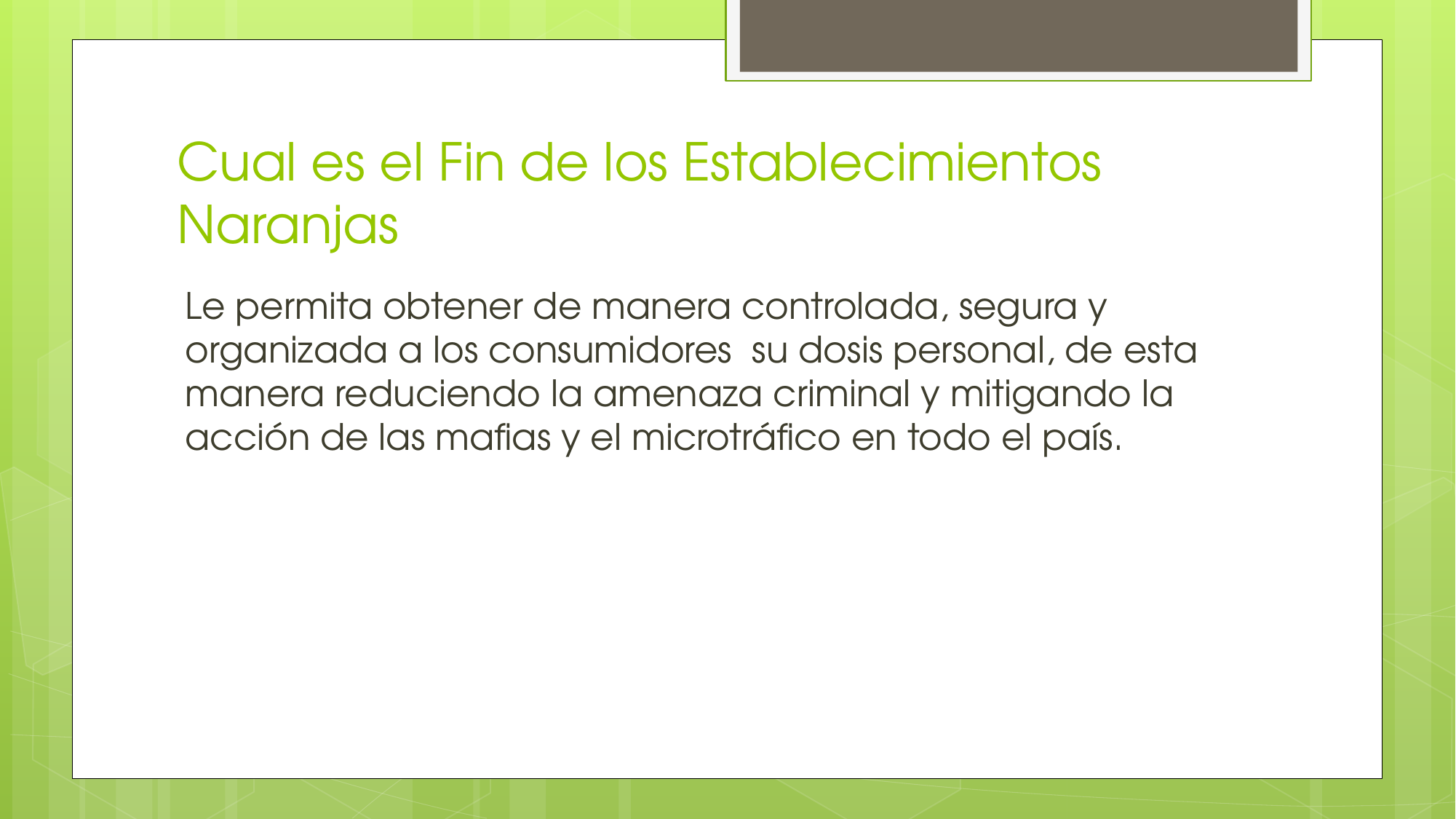

# Cual es el Fin de los Establecimientos Naranjas
Le permita obtener de manera controlada, segura y organizada a los consumidores  su dosis personal, de esta manera reduciendo la amenaza criminal y mitigando la acción de las mafias y el microtráfico en todo el país.